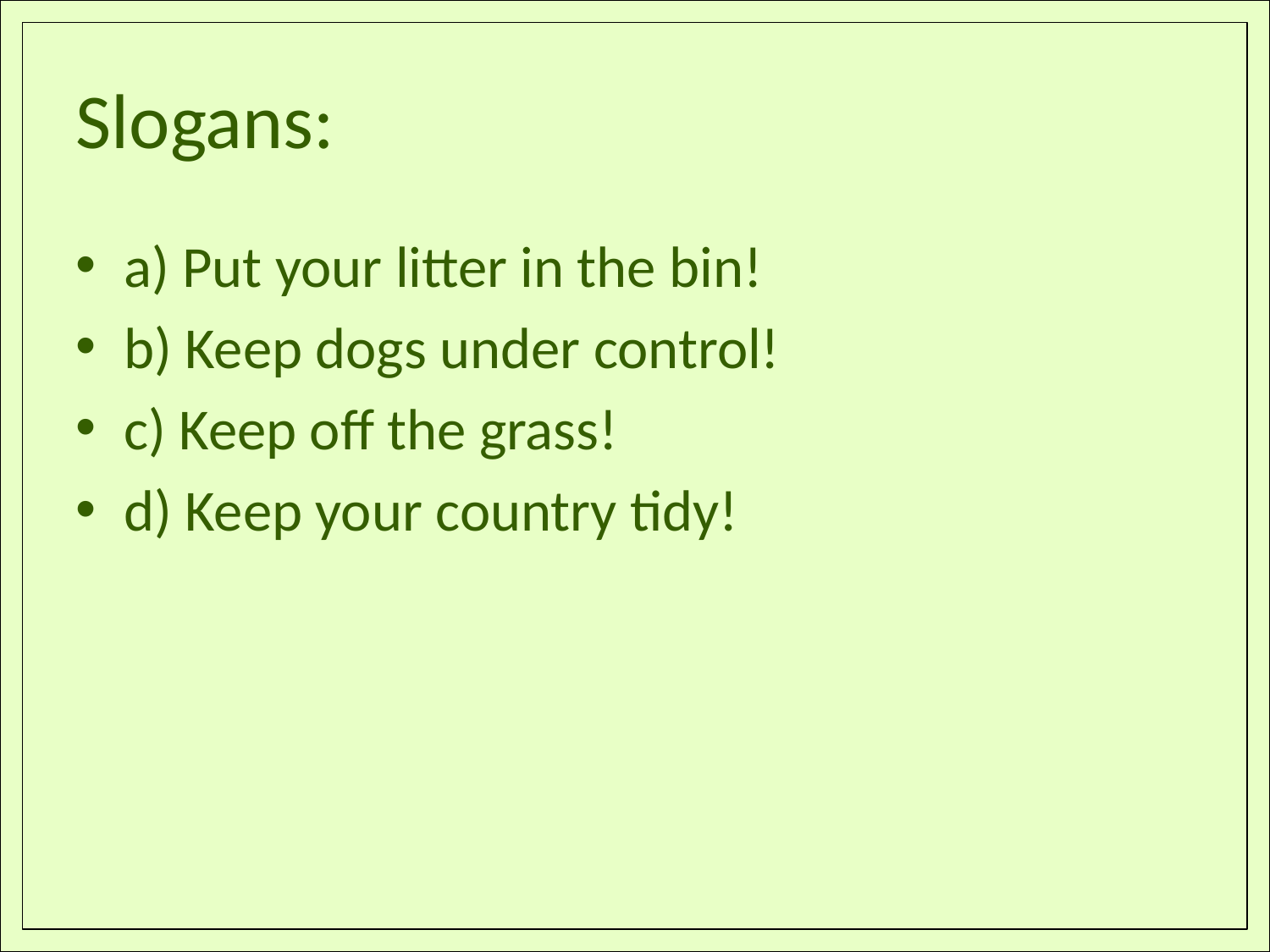

# Slogans:
a) Put your litter in the bin!
b) Keep dogs under control!
c) Keep off the grass!
d) Keep your country tidy!